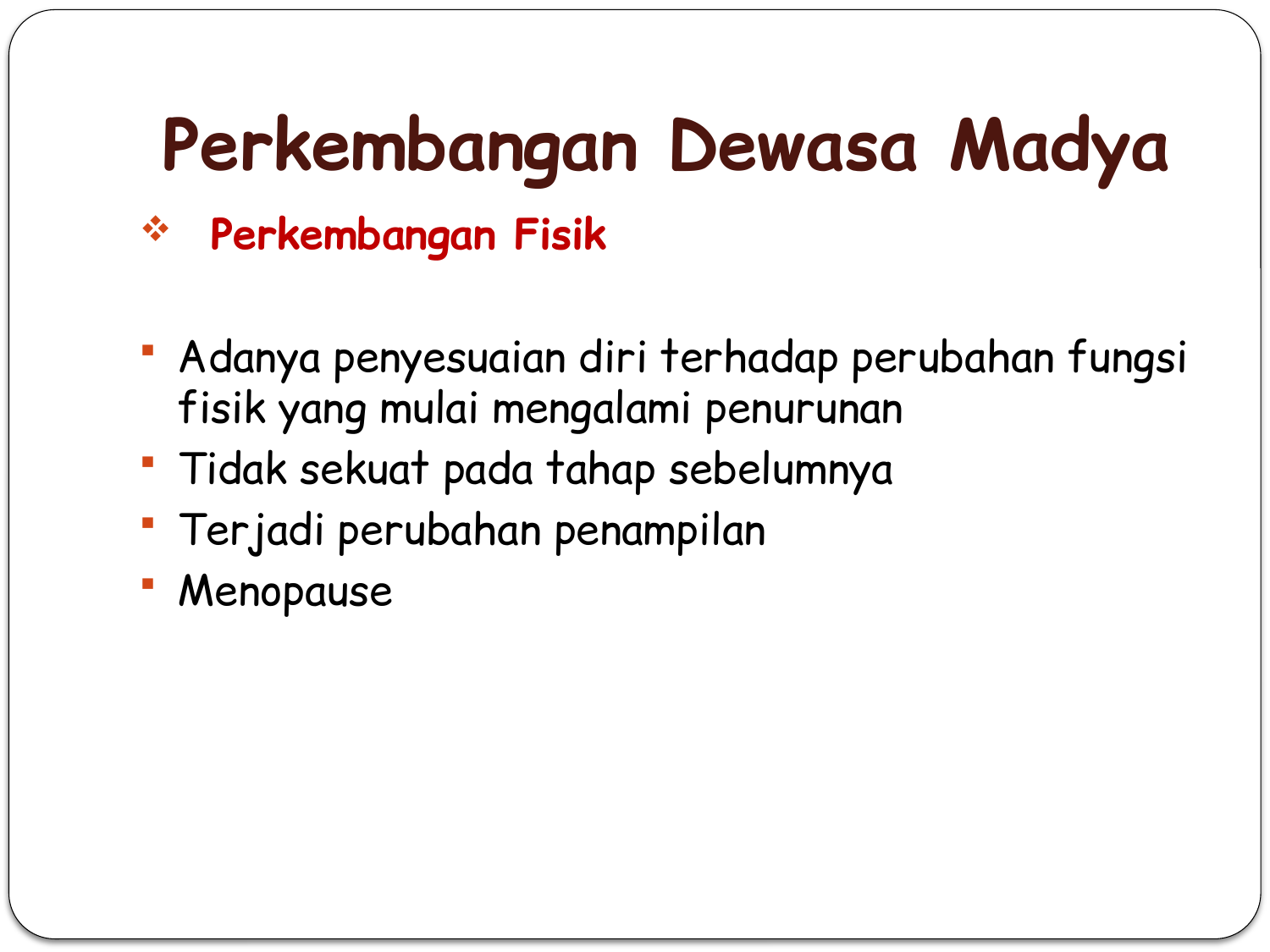

# Perkembangan Dewasa Madya
Perkembangan Fisik

Adanya penyesuaian diri terhadap perubahan fungsi fisik yang mulai mengalami penurunan
Tidak sekuat pada tahap sebelumnya
Terjadi perubahan penampilan
Menopause